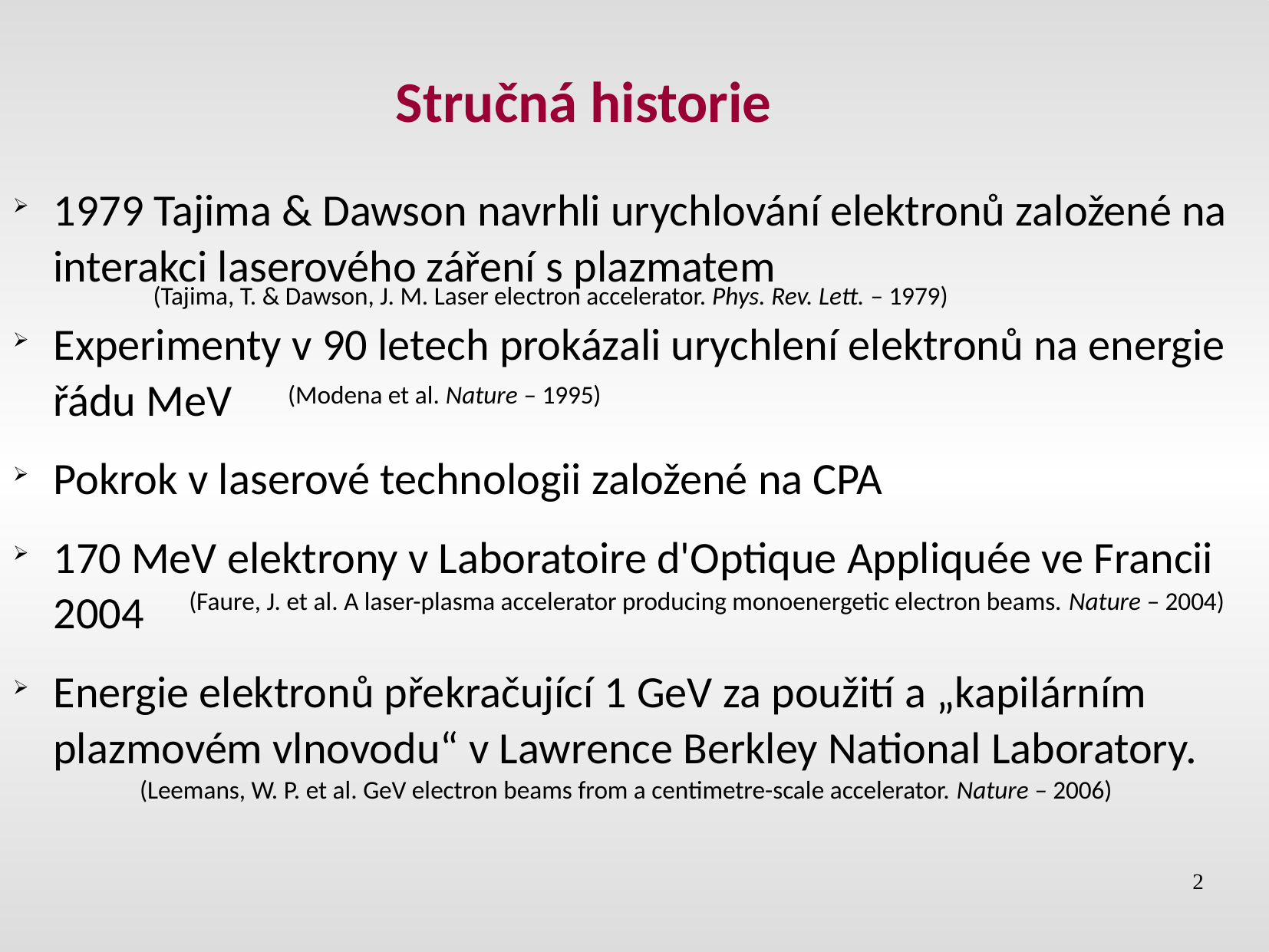

Stručná historie
# 1979 Tajima & Dawson navrhli urychlování elektronů založené na interakci laserového záření s plazmatem
Experimenty v 90 letech prokázali urychlení elektronů na energie řádu MeV
Pokrok v laserové technologii založené na CPA
170 MeV elektrony v Laboratoire d'Optique Appliquée ve Francii 2004
Energie elektronů překračující 1 GeV za použití a „kapilárním plazmovém vlnovodu“ v Lawrence Berkley National Laboratory.

(Tajima, T. & Dawson, J. M. Laser electron accelerator. Phys. Rev. Lett. – 1979)
(Modena et al. Nature – 1995)
(Faure, J. et al. A laser-plasma accelerator producing monoenergetic electron beams. Nature – 2004)
(Leemans, W. P. et al. GeV electron beams from a centimetre-scale accelerator. Nature – 2006)
2